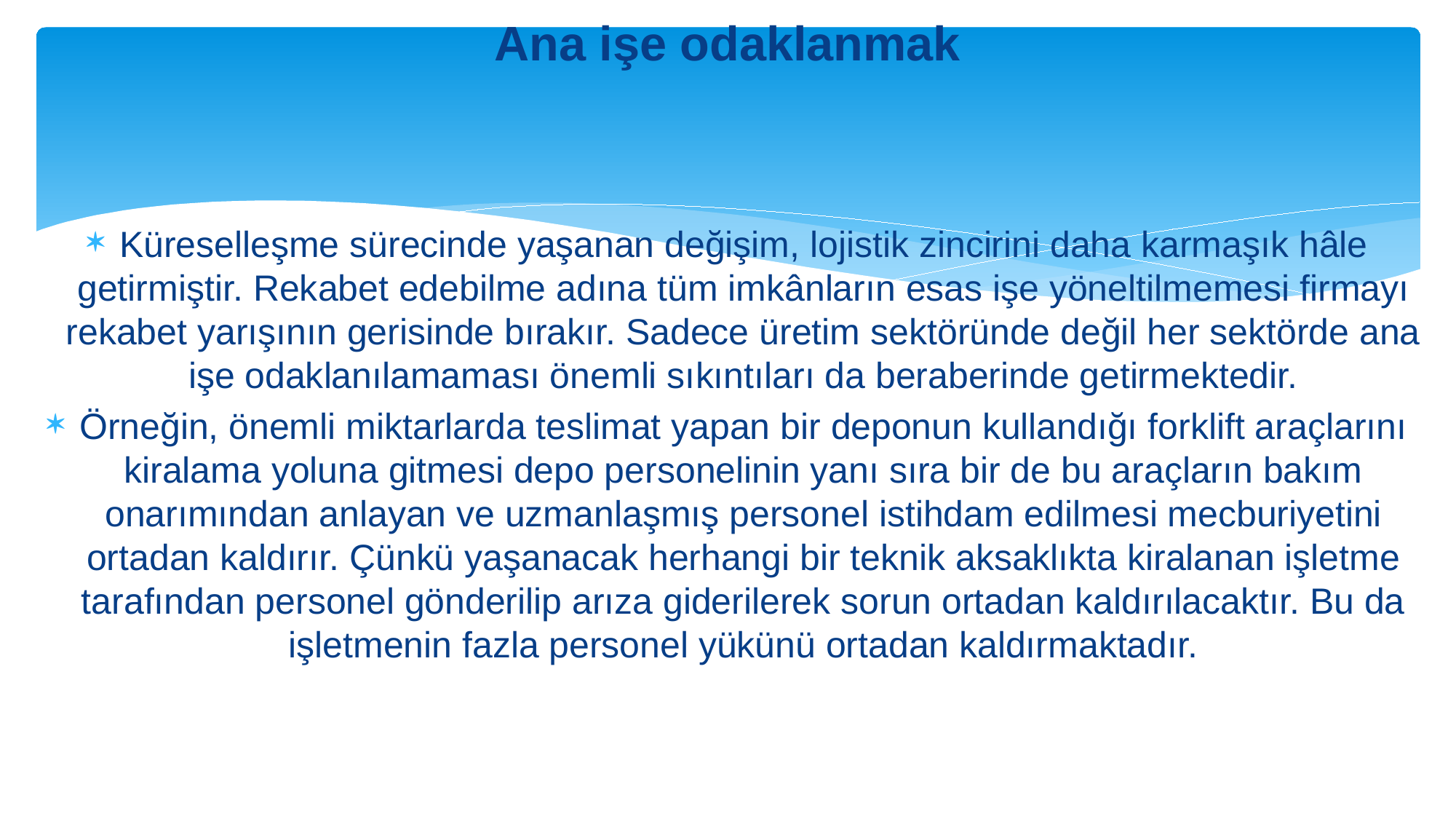

# Ana işe odaklanmak

Küreselleşme sürecinde yaşanan değişim, lojistik zincirini daha karmaşık hâle getirmiştir. Rekabet edebilme adına tüm imkânların esas işe yöneltilmemesi firmayı rekabet yarışının gerisinde bırakır. Sadece üretim sektöründe değil her sektörde ana işe odaklanılamaması önemli sıkıntıları da beraberinde getirmektedir.
Örneğin, önemli miktarlarda teslimat yapan bir deponun kullandığı forklift araçlarını kiralama yoluna gitmesi depo personelinin yanı sıra bir de bu araçların bakım onarımından anlayan ve uzmanlaşmış personel istihdam edilmesi mecburiyetini ortadan kaldırır. Çünkü yaşanacak herhangi bir teknik aksaklıkta kiralanan işletme tarafından personel gönderilip arıza giderilerek sorun ortadan kaldırılacaktır. Bu da işletmenin fazla personel yükünü ortadan kaldırmaktadır.